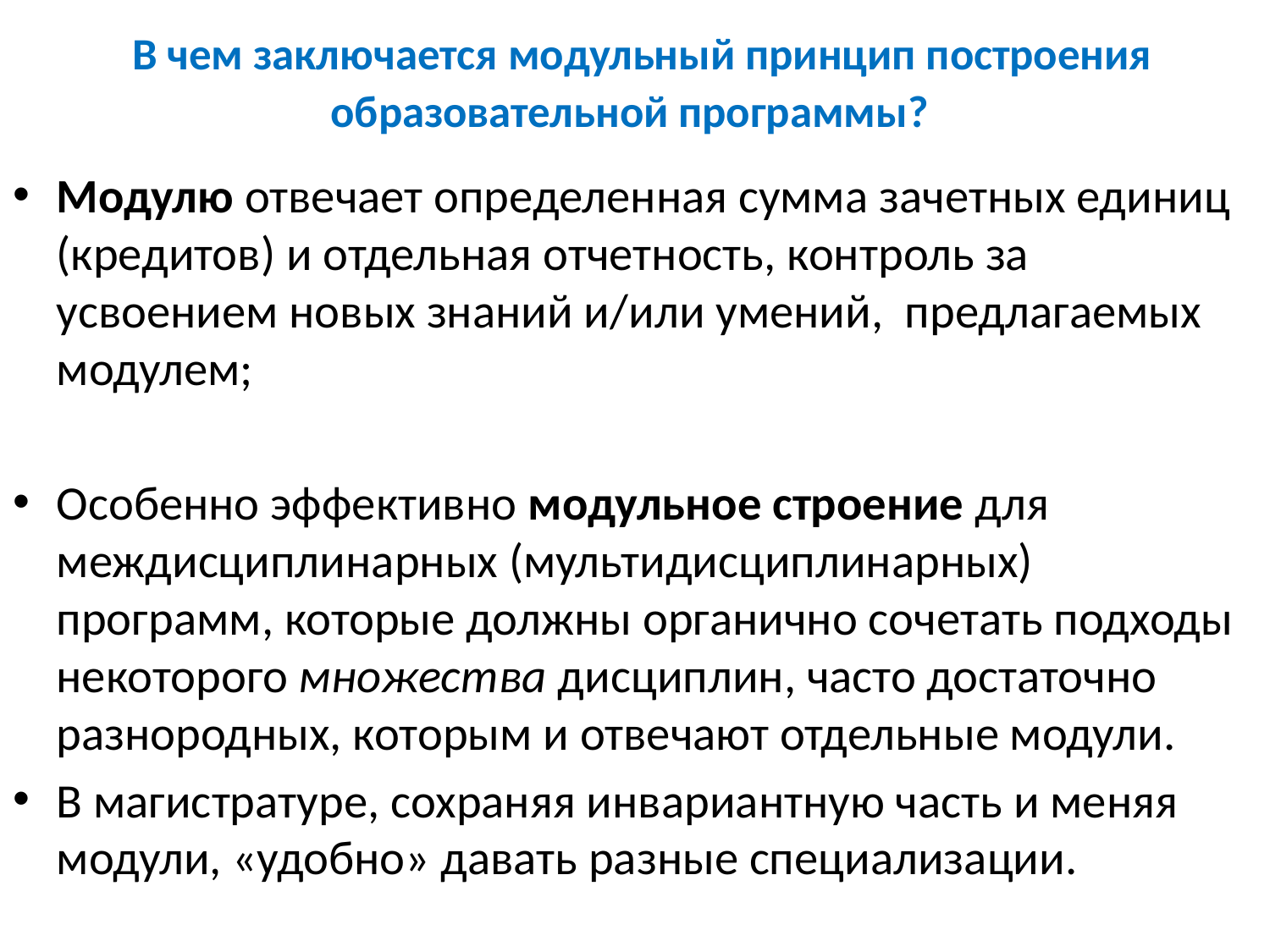

# В чем заключается модульный принцип построения образовательной программы?
Модулю отвечает определенная сумма зачетных единиц (кредитов) и отдельная отчетность, контроль за усвоением новых знаний и/или умений,  предлагаемых модулем;

Особенно эффективно модульное строение для междисциплинарных (мультидисциплинарных) программ, которые должны органично сочетать подходы некоторого множества дисциплин, часто достаточно разнородных, которым и отвечают отдельные модули.
В магистратуре, сохраняя инвариантную часть и меняя модули, «удобно» давать разные специализации.